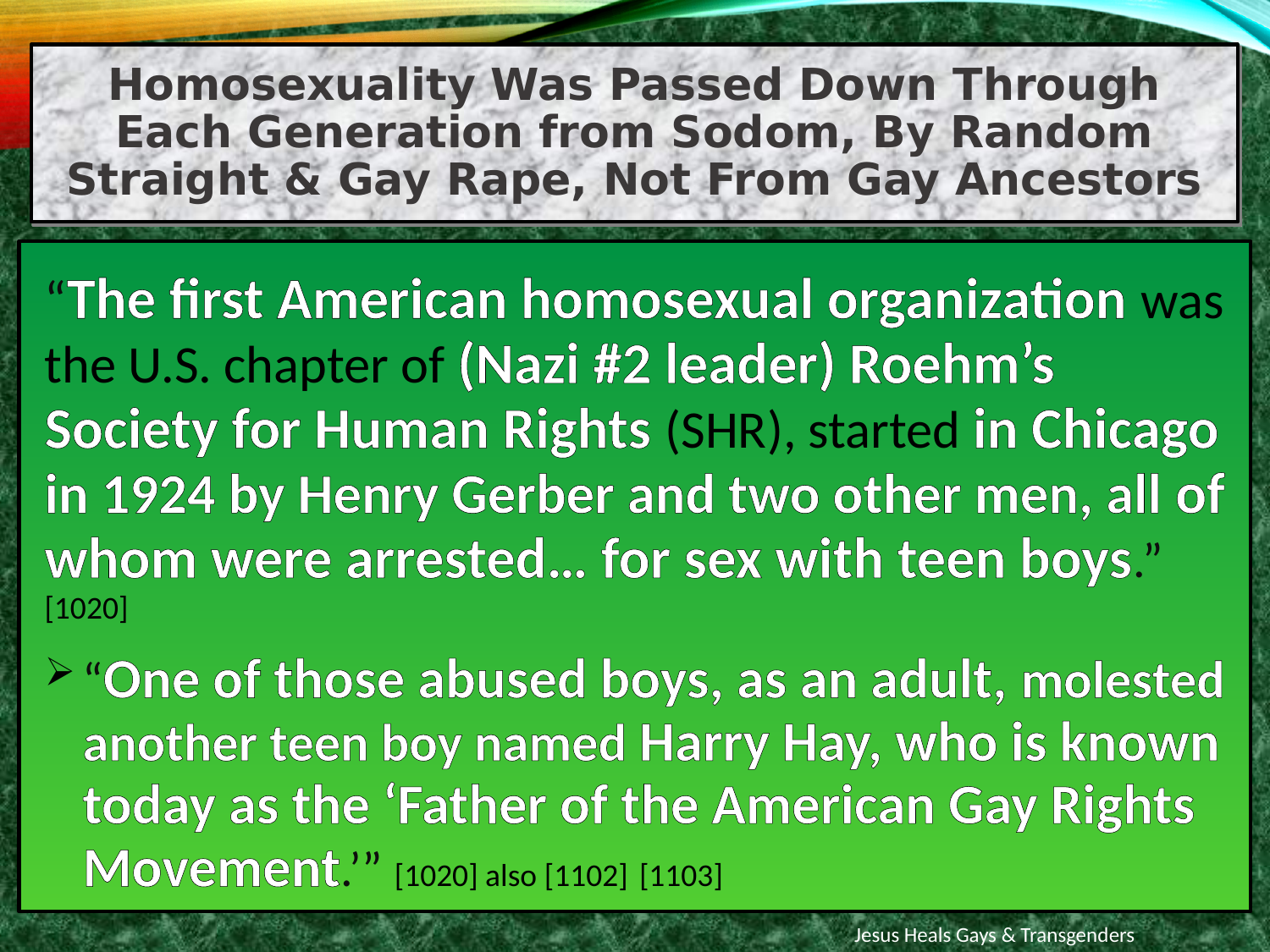

Homosexuality Was Passed Down Through Each Generation from Sodom, By Random Straight & Gay Rape, Not From Gay Ancestors
“The first American homosexual organization was the U.S. chapter of (Nazi #2 leader) Roehm’s Society for Human Rights (SHR), started in Chicago in 1924 by Henry Gerber and two other men, all of whom were arrested… for sex with teen boys.” [1020]
“One of those abused boys, as an adult, molested another teen boy named Harry Hay, who is known today as the ‘Father of the American Gay Rights Movement.’” [1020] also [1102] [1103]
Jesus Heals Gays & Transgenders